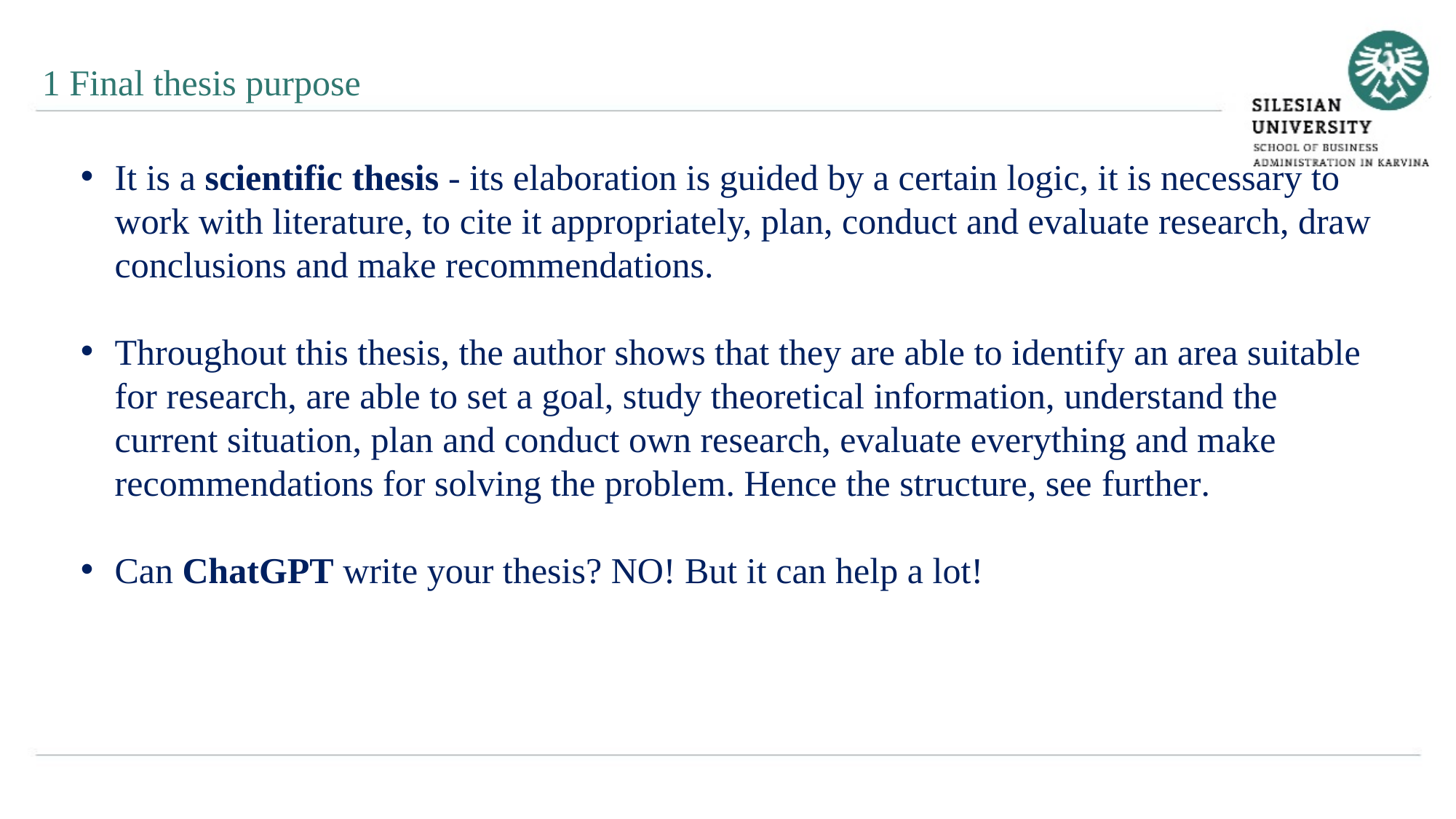

1 Final thesis purpose
It is a scientific thesis - its elaboration is guided by a certain logic, it is necessary to work with literature, to cite it appropriately, plan, conduct and evaluate research, draw conclusions and make recommendations.

Throughout this thesis, the author shows that they are able to identify an area suitable for research, are able to set a goal, study theoretical information, understand the current situation, plan and conduct own research, evaluate everything and make recommendations for solving the problem. Hence the structure, see further.

Can ChatGPT write your thesis? NO! But it can help a lot!